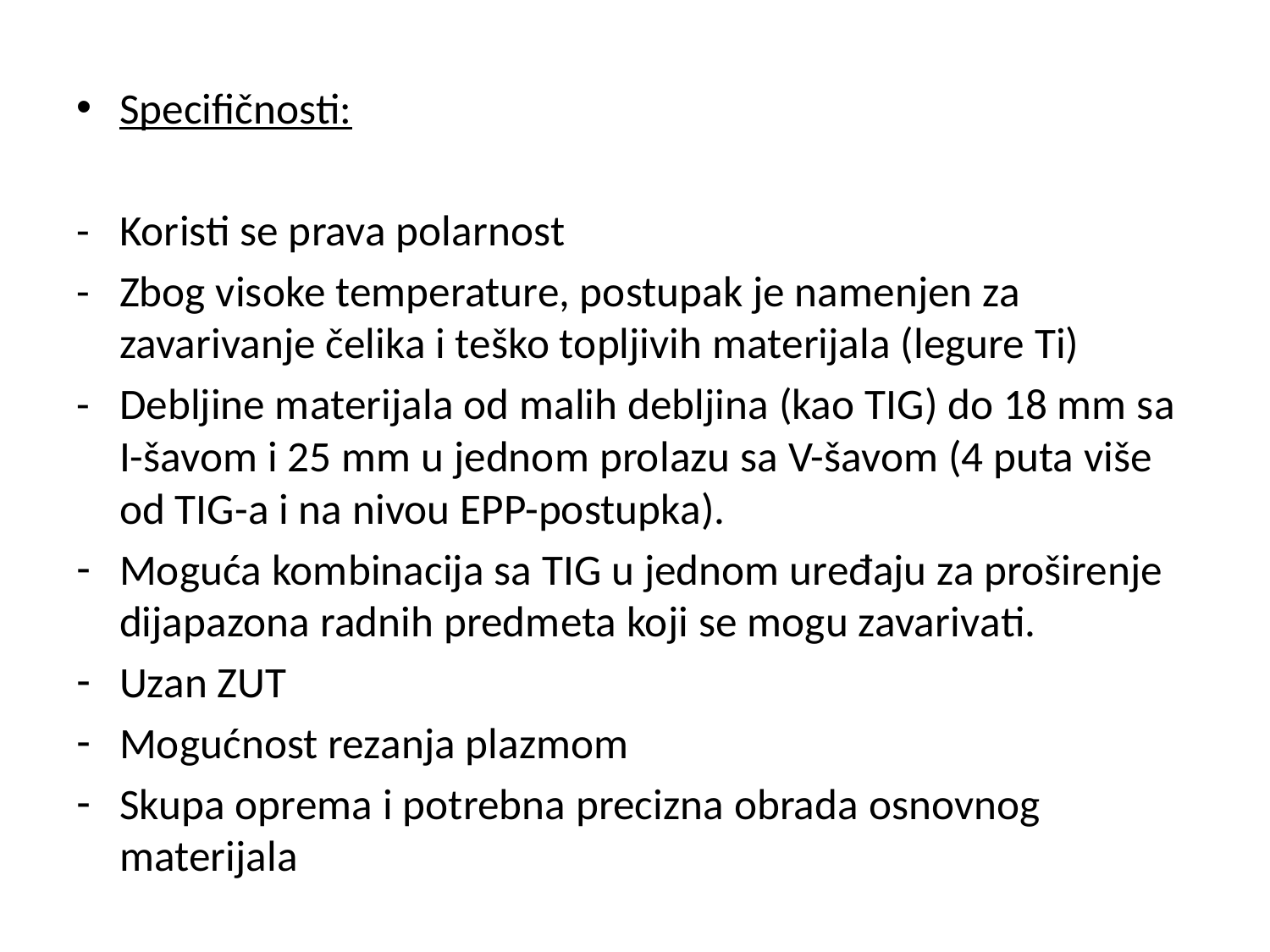

Specifičnosti:

-	Koristi se prava polarnost
-	Zbog visoke temperature, postupak je namenjen za zavarivanje čelika i teško topljivih materijala (legure Ti)
-	Debljine materijala od malih debljina (kao TIG) do 18 mm sa I-šavom i 25 mm u jednom prolazu sa V-šavom (4 puta više od TIG-a i na nivou EPP-postupka).
Moguća kombinacija sa TIG u jednom uređaju za proširenje dijapazona radnih predmeta koji se mogu zavarivati.
Uzan ZUT
Mogućnost rezanja plazmom
Skupa oprema i potrebna precizna obrada osnovnog materijala